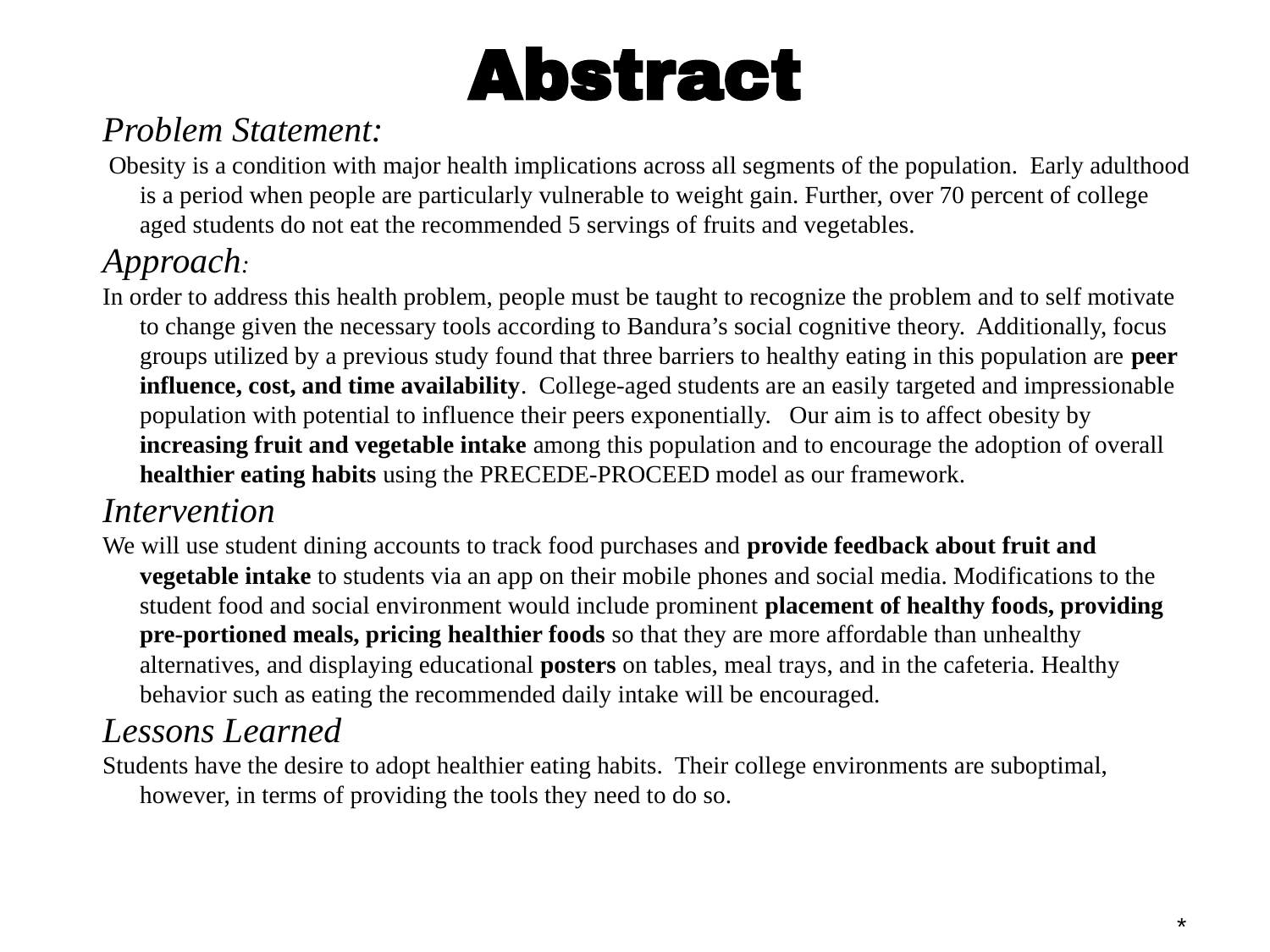

# Abstract
Problem Statement:
 Obesity is a condition with major health implications across all segments of the population.  Early adulthood is a period when people are particularly vulnerable to weight gain. Further, over 70 percent of college aged students do not eat the recommended 5 servings of fruits and vegetables.
Approach:
In order to address this health problem, people must be taught to recognize the problem and to self motivate to change given the necessary tools according to Bandura’s social cognitive theory.  Additionally, focus groups utilized by a previous study found that three barriers to healthy eating in this population are peer influence, cost, and time availability.  College-aged students are an easily targeted and impressionable population with potential to influence their peers exponentially.   Our aim is to affect obesity by increasing fruit and vegetable intake among this population and to encourage the adoption of overall healthier eating habits using the PRECEDE-PROCEED model as our framework.
Intervention
We will use student dining accounts to track food purchases and provide feedback about fruit and vegetable intake to students via an app on their mobile phones and social media. Modifications to the student food and social environment would include prominent placement of healthy foods, providing pre-portioned meals, pricing healthier foods so that they are more affordable than unhealthy alternatives, and displaying educational posters on tables, meal trays, and in the cafeteria. Healthy behavior such as eating the recommended daily intake will be encouraged.
Lessons Learned
Students have the desire to adopt healthier eating habits.  Their college environments are suboptimal, however, in terms of providing the tools they need to do so.

*